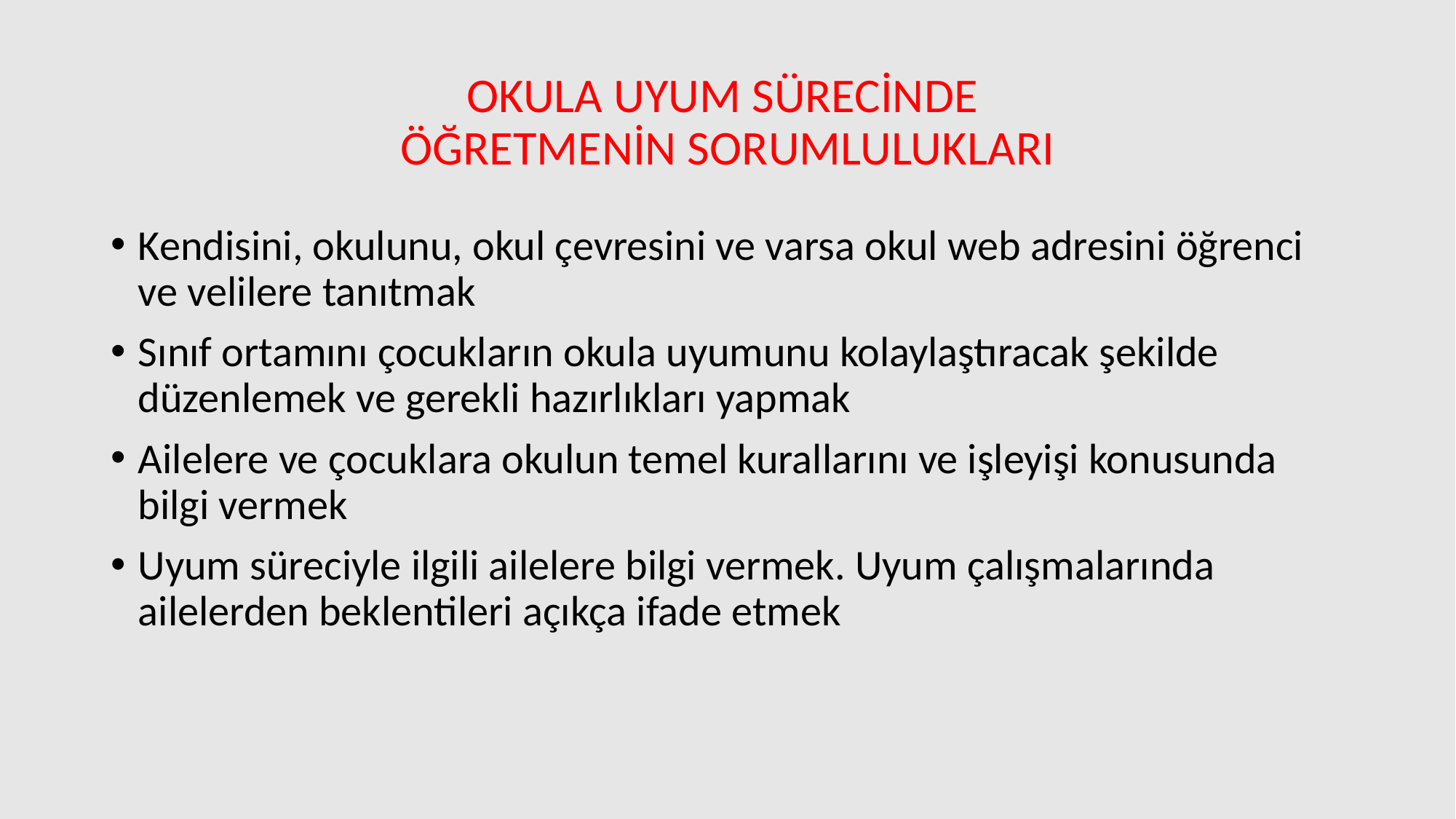

# OKULA UYUM SÜRECİNDE ÖĞRETMENİN SORUMLULUKLARI
Kendisini, okulunu, okul çevresini ve varsa okul web adresini öğrenci ve velilere tanıtmak
Sınıf ortamını çocukların okula uyumunu kolaylaştıracak şekilde düzenlemek ve gerekli hazırlıkları yapmak
Ailelere ve çocuklara okulun temel kurallarını ve işleyişi konusunda bilgi vermek
Uyum süreciyle ilgili ailelere bilgi vermek. Uyum çalışmalarında ailelerden beklentileri açıkça ifade etmek